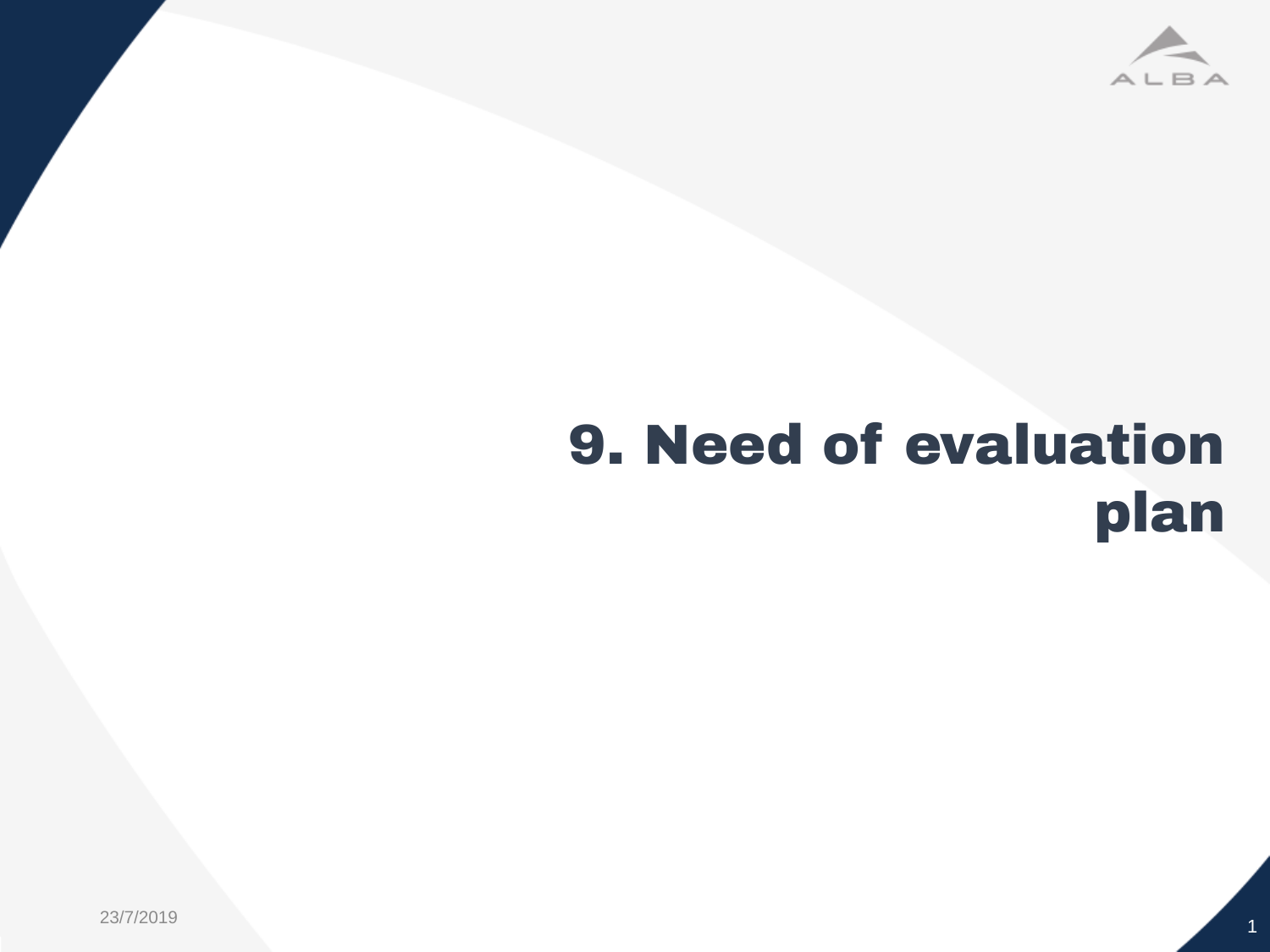

9. Need of evaluation plan
1
23/7/2019